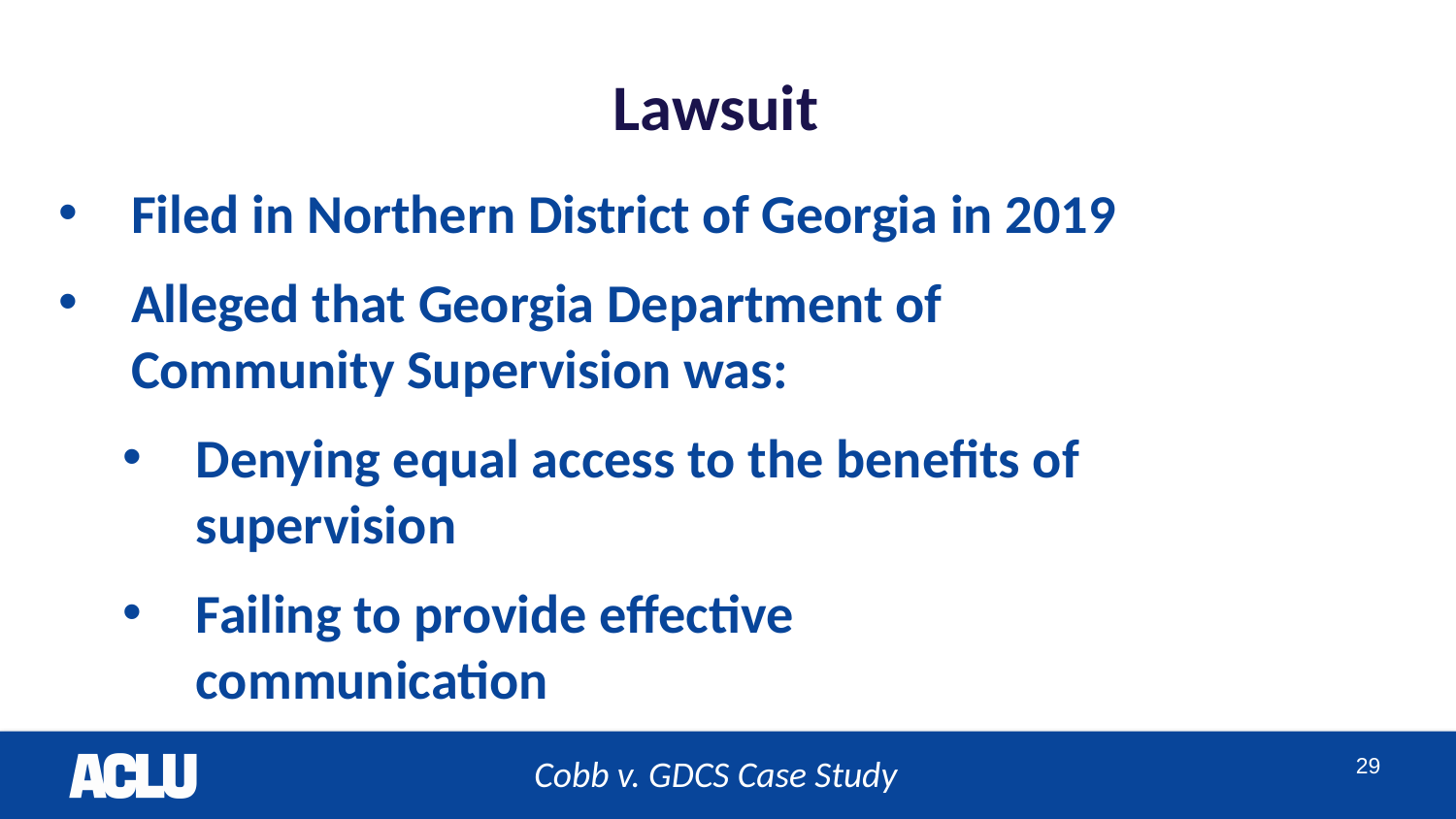

# Lawsuit
Filed in Northern District of Georgia in 2019
Alleged that Georgia Department of Community Supervision was:
Denying equal access to the benefits of supervision
Failing to provide effective communication
Cobb v. GDCS Case Study